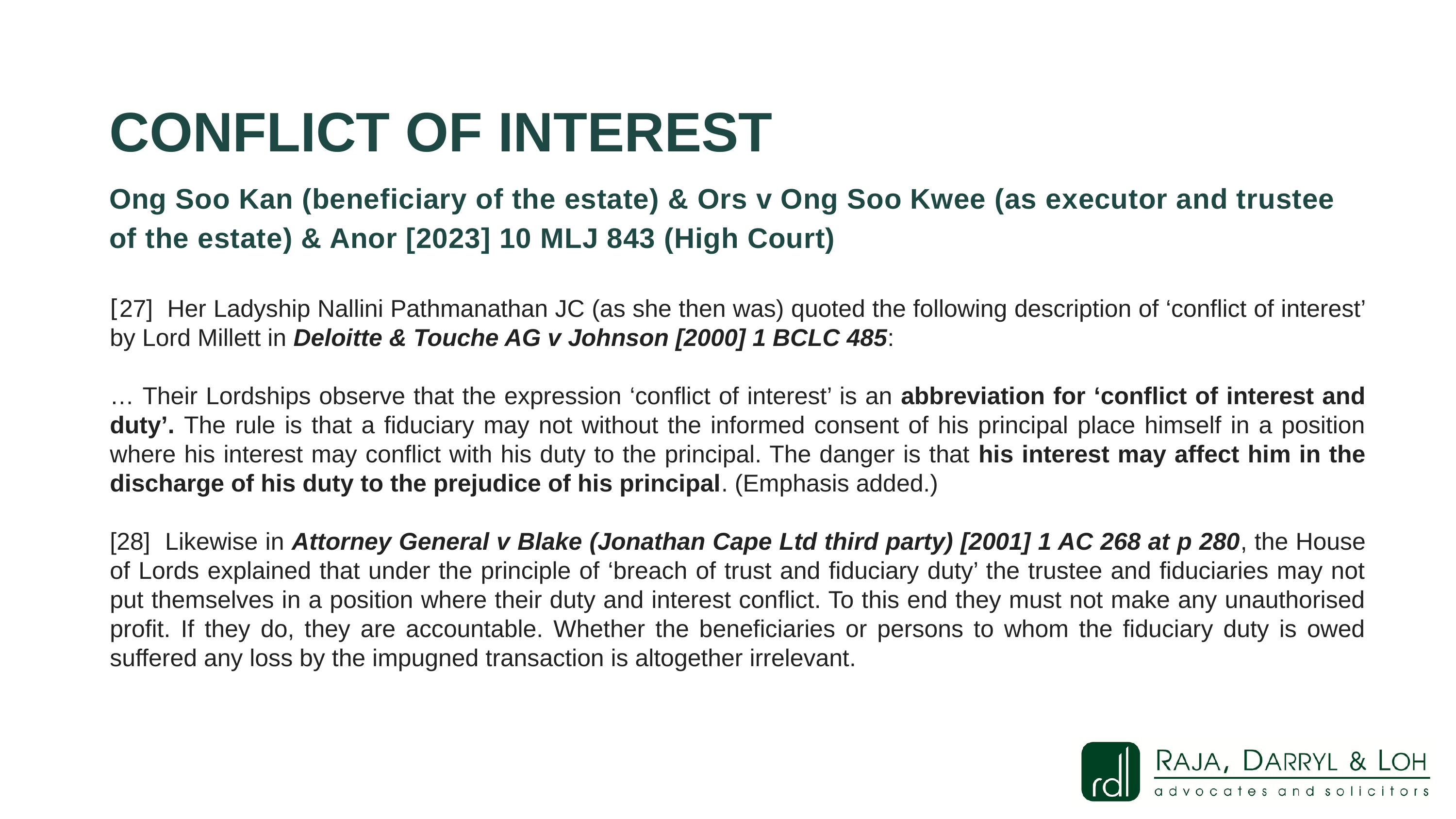

CONFLICT OF INTEREST
Ong Soo Kan (beneficiary of the estate) & Ors v Ong Soo Kwee (as executor and trustee of the estate) & Anor [2023] 10 MLJ 843 (High Court)
[27]  Her Ladyship Nallini Pathmanathan JC (as she then was) quoted the following description of ‘conflict of interest’ by Lord Millett in Deloitte & Touche AG v Johnson [2000] 1 BCLC 485:

… Their Lordships observe that the expression ‘conflict of interest’ is an abbreviation for ‘conflict of interest and duty’. The rule is that a fiduciary may not without the informed consent of his principal place himself in a position where his interest may conflict with his duty to the principal. The danger is that his interest may affect him in the discharge of his duty to the prejudice of his principal. (Emphasis added.)

[28]  Likewise in Attorney General v Blake (Jonathan Cape Ltd third party) [2001] 1 AC 268 at p 280, the House of Lords explained that under the principle of ‘breach of trust and fiduciary duty’ the trustee and fiduciaries may not put themselves in a position where their duty and interest conflict. To this end they must not make any unauthorised profit. If they do, they are accountable. Whether the beneficiaries or persons to whom the fiduciary duty is owed suffered any loss by the impugned transaction is altogether irrelevant.